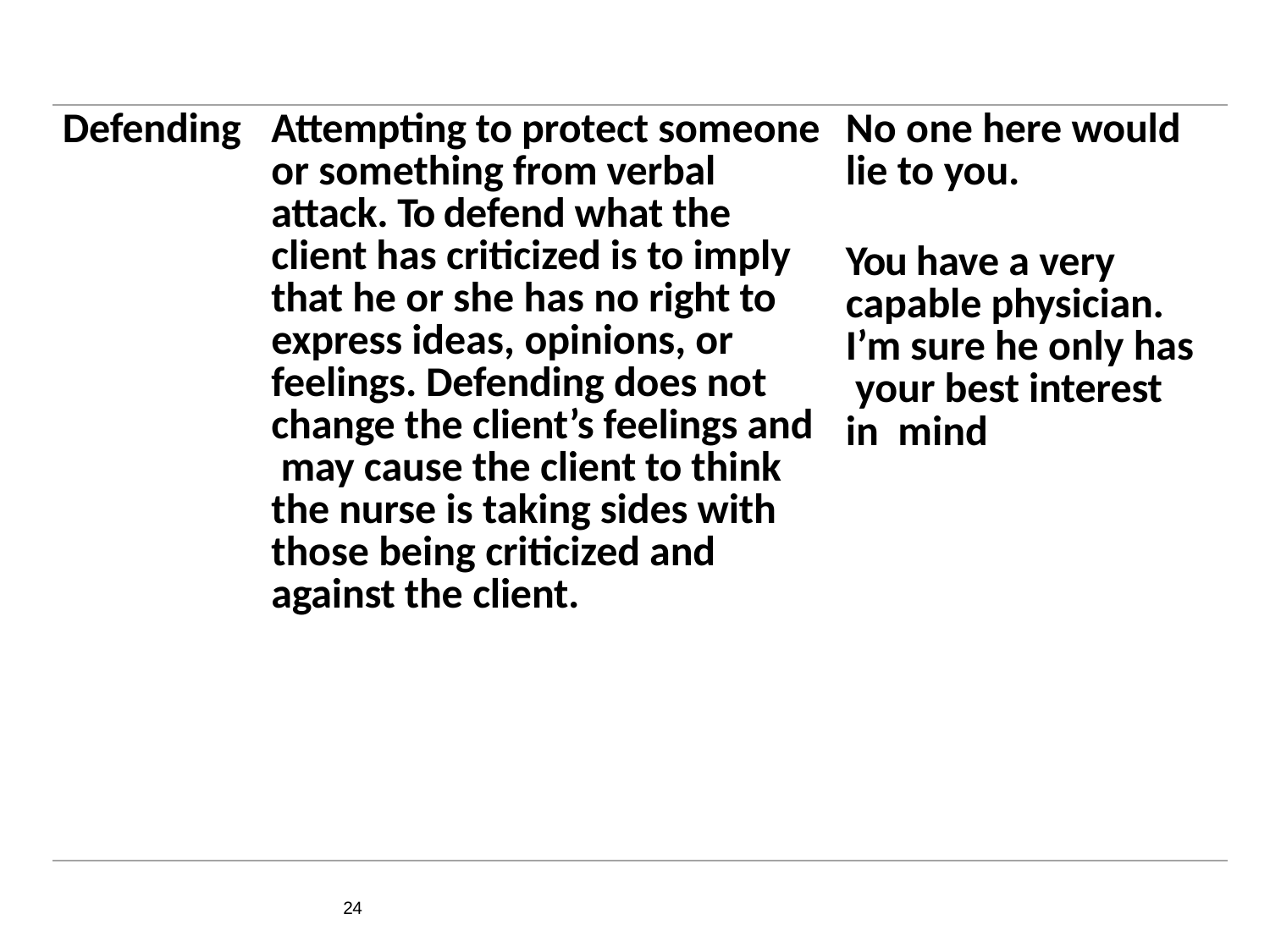

| Defending | Attempting to protect someone or something from verbal attack. To defend what the client has criticized is to imply that he or she has no right to express ideas, opinions, or feelings. Defending does not change the client’s feelings and may cause the client to think the nurse is taking sides with those being criticized and against the client. | No one here would lie to you. You have a very capable physician. I’m sure he only has your best interest in mind |
| --- | --- | --- |

24